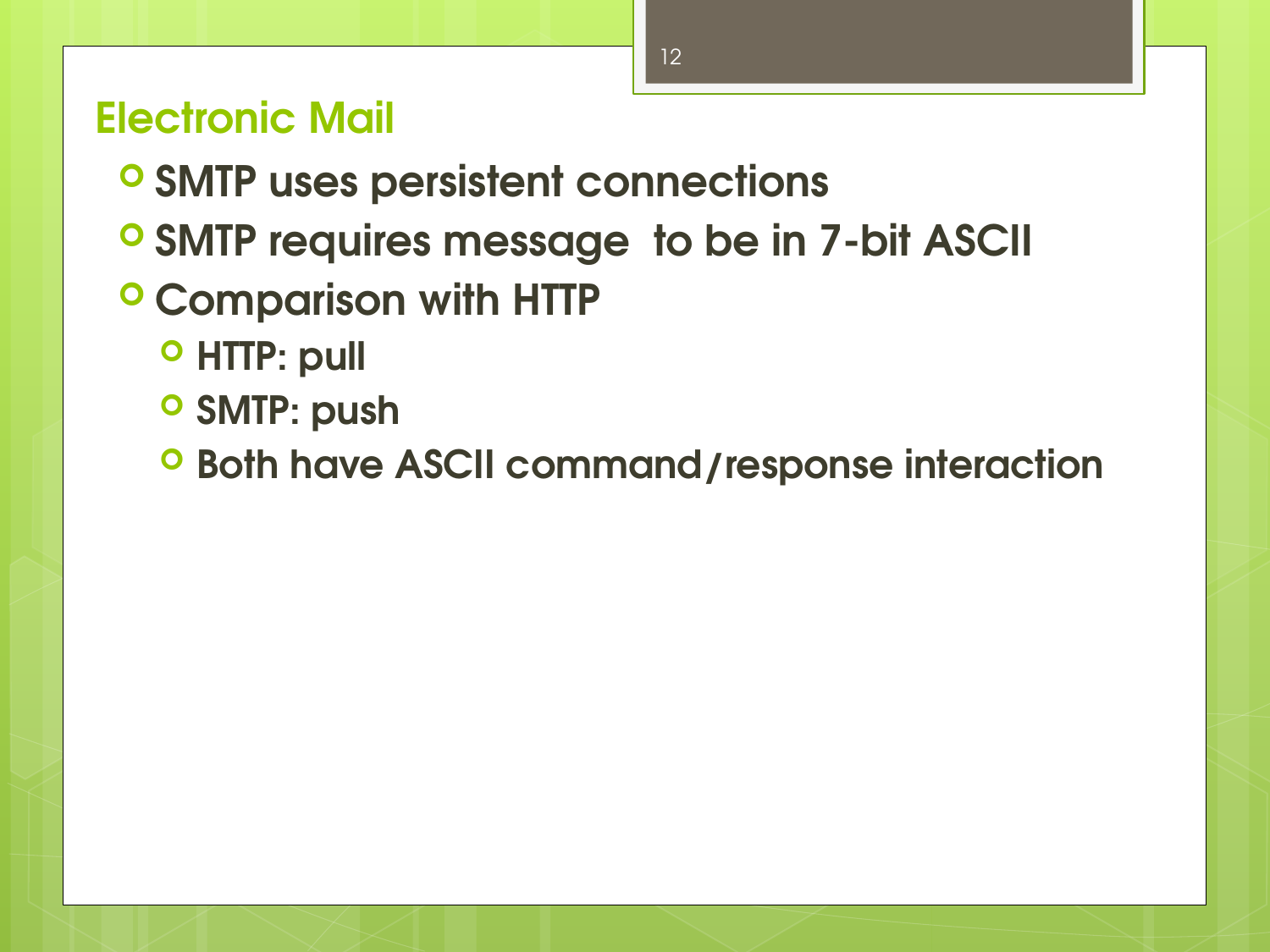

12
# Electronic Mail
SMTP uses persistent connections
SMTP requires message  to be in 7-bit ASCII
Comparison with HTTP
HTTP: pull
SMTP: push
Both have ASCII command/response interaction